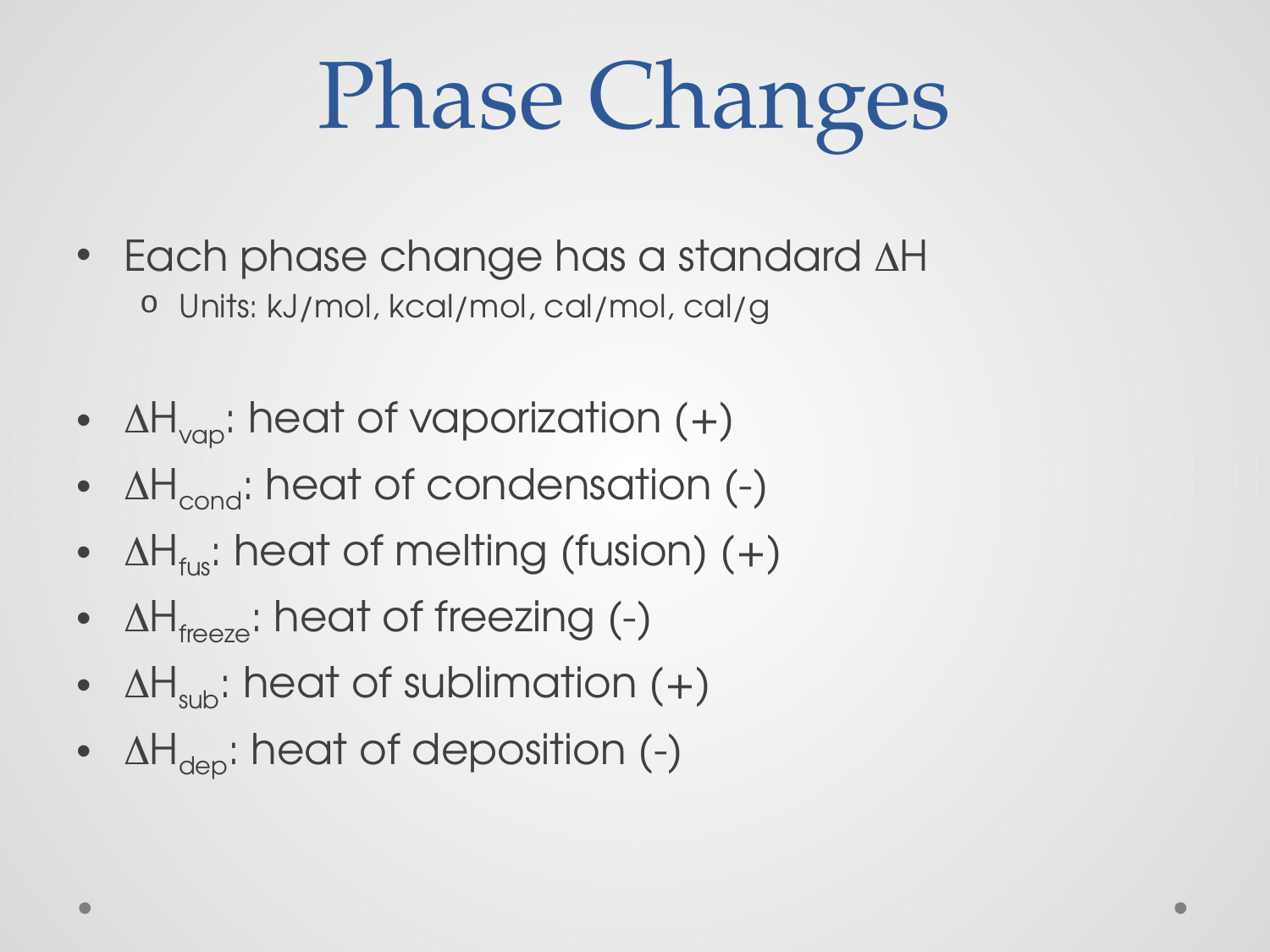

# Phase Changes
Each phase change has a standard ΔH
Units: kJ/mol, kcal/mol, cal/mol, cal/g

ΔHvap: heat of vaporization (+)
ΔHcond: heat of condensation (-)
ΔHfus: heat of melting (fusion) (+)
ΔHfreeze: heat of freezing (-)
ΔHsub: heat of sublimation (+)
ΔHdep: heat of deposition (-)